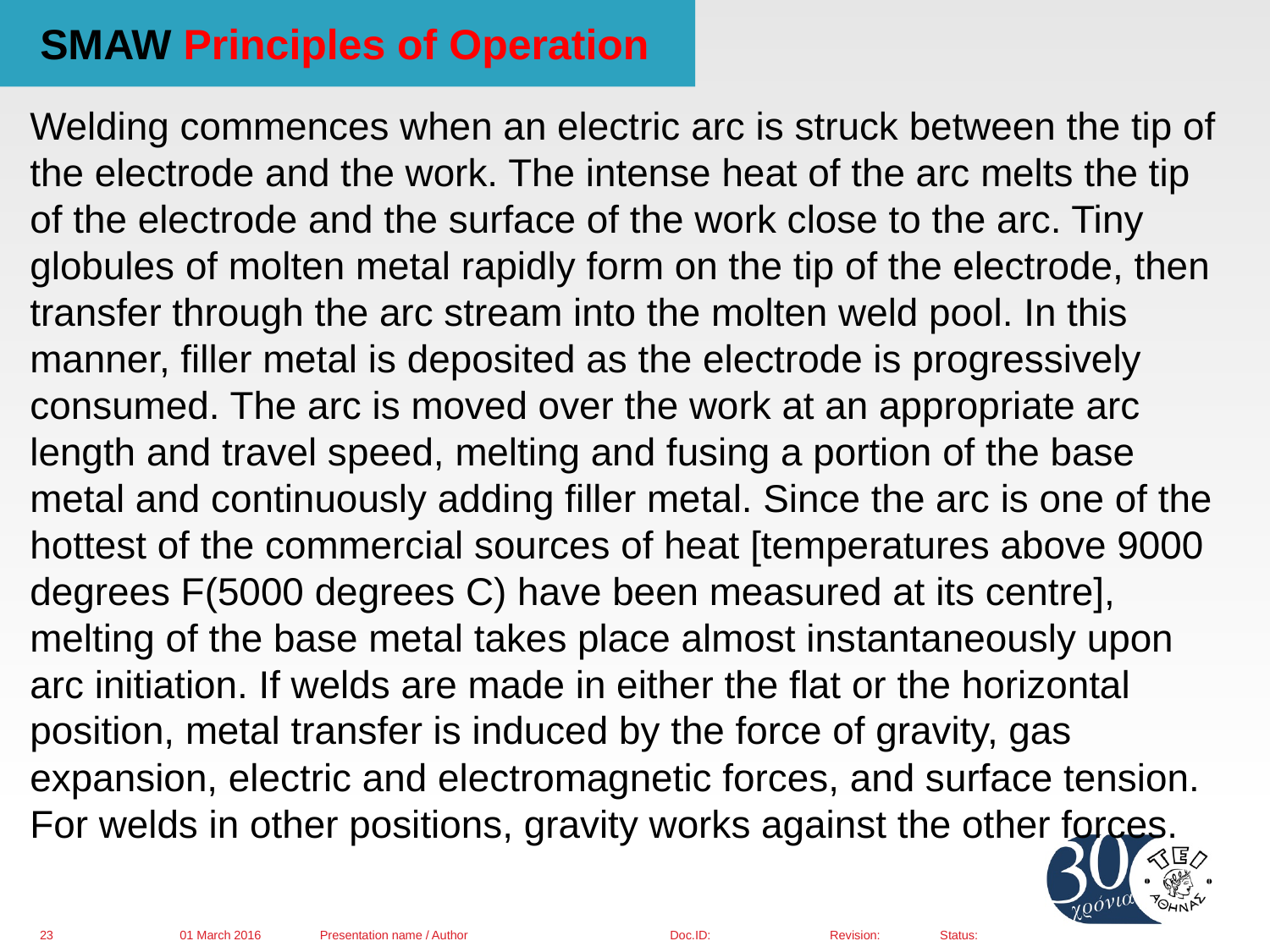

# SMAW Principles of Operation
Welding commences when an electric arc is struck between the tip of the electrode and the work. The intense heat of the arc melts the tip of the electrode and the surface of the work close to the arc. Tiny globules of molten metal rapidly form on the tip of the electrode, then transfer through the arc stream into the molten weld pool. In this manner, filler metal is deposited as the electrode is progressively consumed. The arc is moved over the work at an appropriate arc length and travel speed, melting and fusing a portion of the base metal and continuously adding filler metal. Since the arc is one of the hottest of the commercial sources of heat [temperatures above 9000 degrees F(5000 degrees C) have been measured at its centre], melting of the base metal takes place almost instantaneously upon arc initiation. If welds are made in either the flat or the horizontal position, metal transfer is induced by the force of gravity, gas expansion, electric and electromagnetic forces, and surface tension. For welds in other positions, gravity works against the other forces.

01 March 2016
Presentation name / Author
23